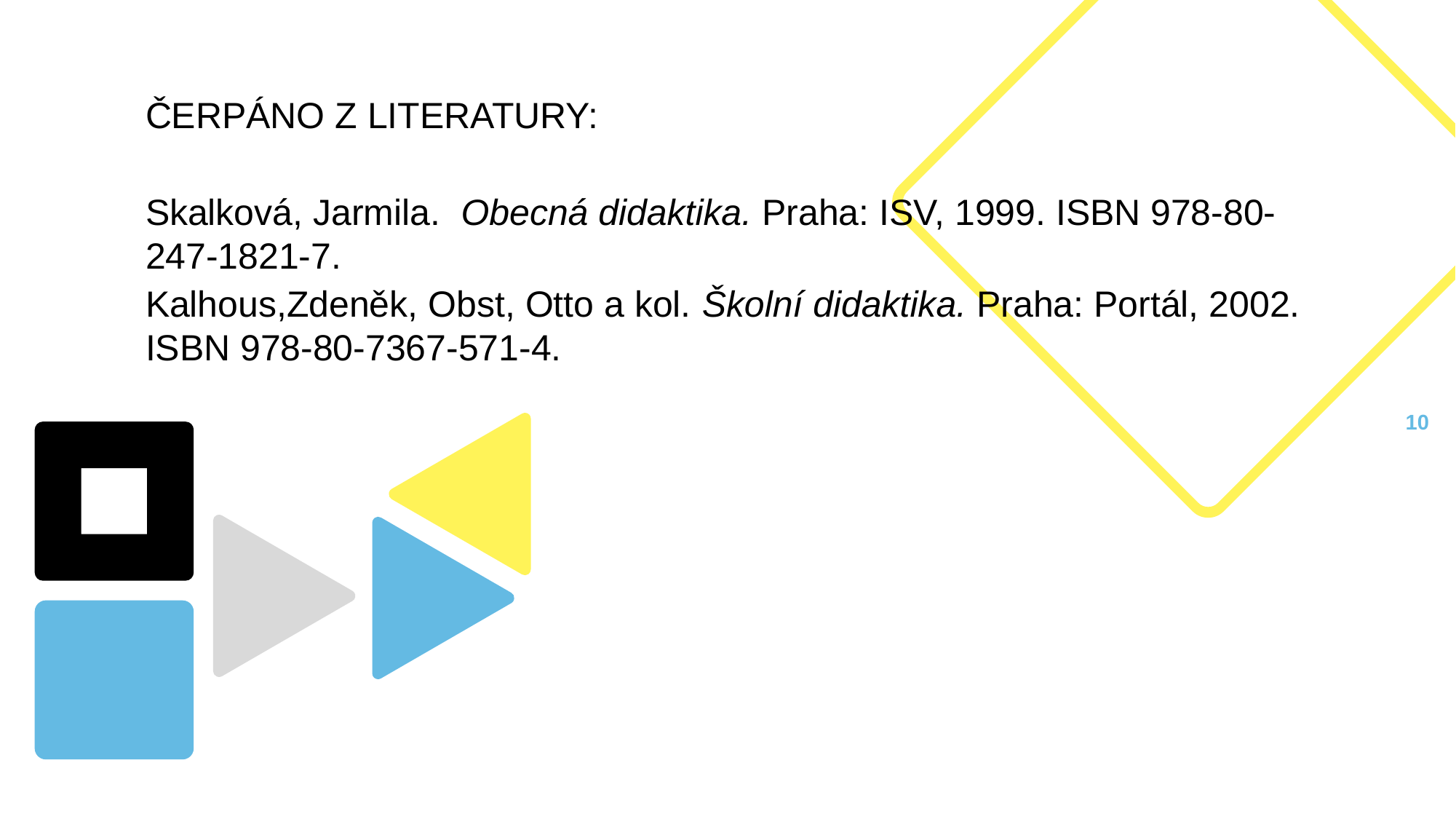

ČERPÁNO Z LITERATURY:

Skalková, Jarmila.  Obecná didaktika. Praha: ISV, 1999. ISBN 978-80-247-1821-7.
Kalhous,Zdeněk, Obst, Otto a kol. Školní didaktika. Praha: Portál, 2002. ISBN 978-80-7367-571-4.
10